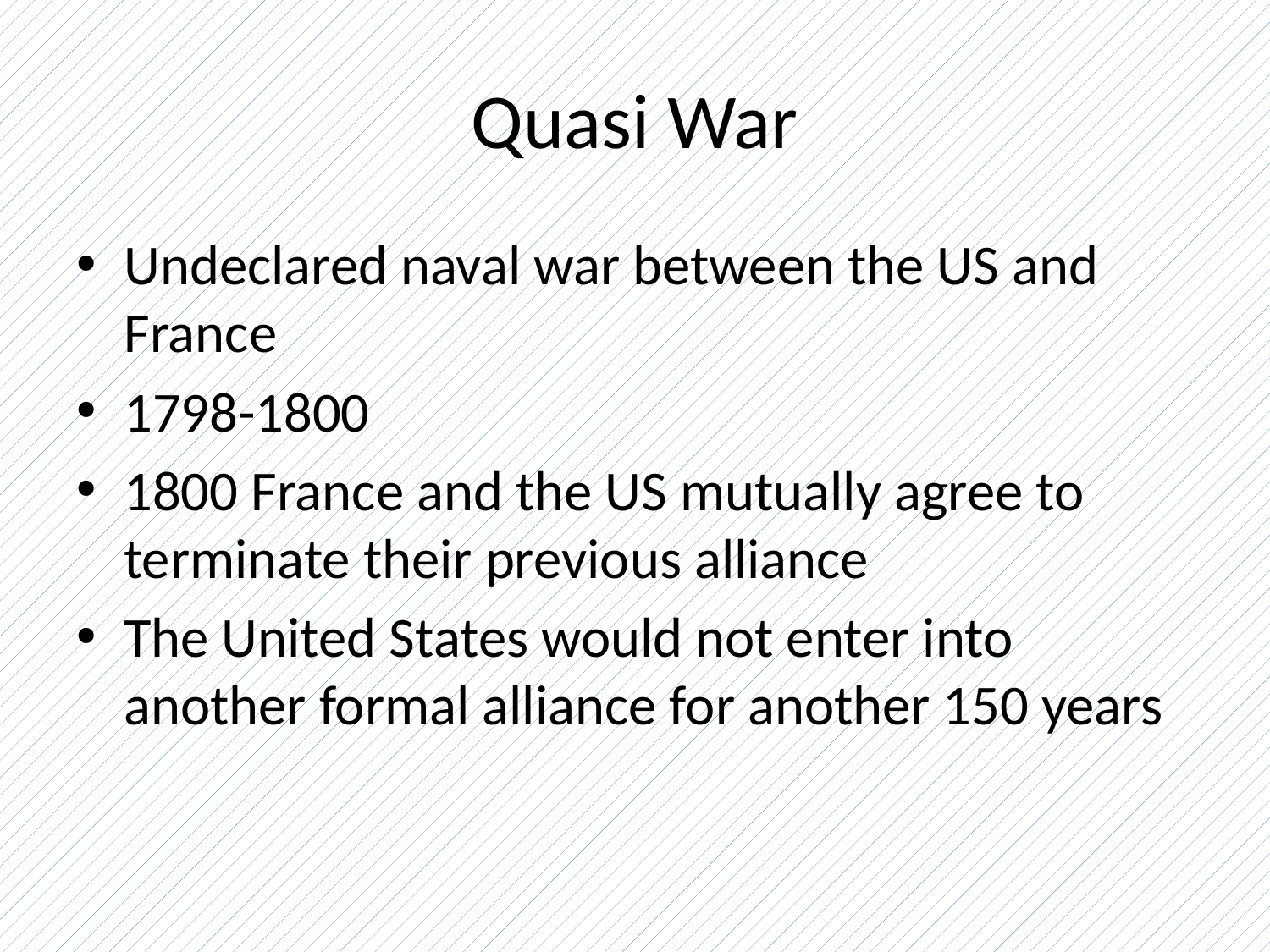

# Quasi War
Undeclared naval war between the US and France
1798-1800
1800 France and the US mutually agree to terminate their previous alliance
The United States would not enter into another formal alliance for another 150 years